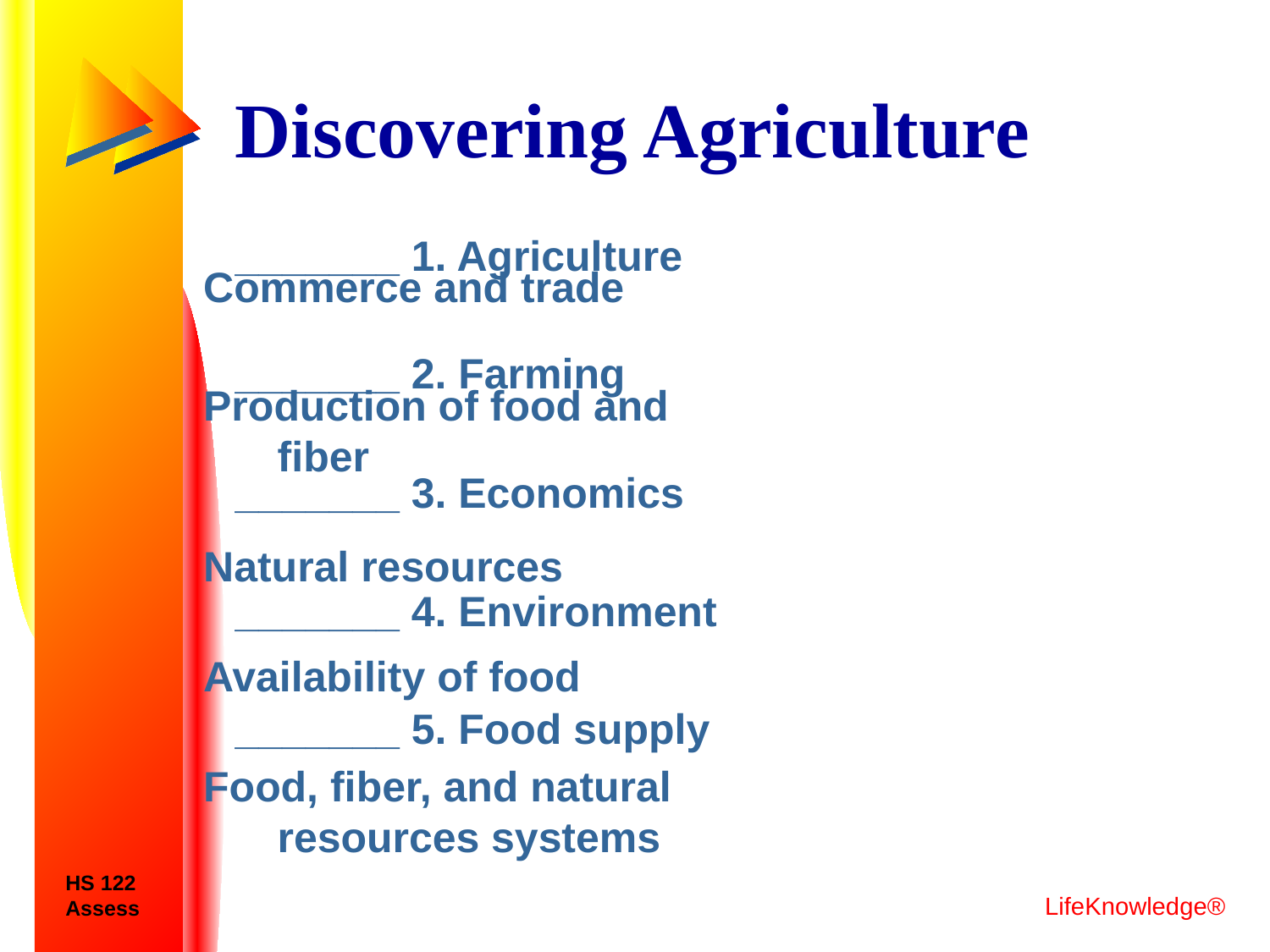

# Discovering Agriculture
_______ 1. Agriculture

_______ 2. Farming

_______ 3. Economics

_______ 4. Environment

_______ 5. Food supply
Commerce and trade

Production of food and fiber
Natural resources
Availability of food
Food, fiber, and natural resources systems
HS 122
Assess

LifeKnowledge®